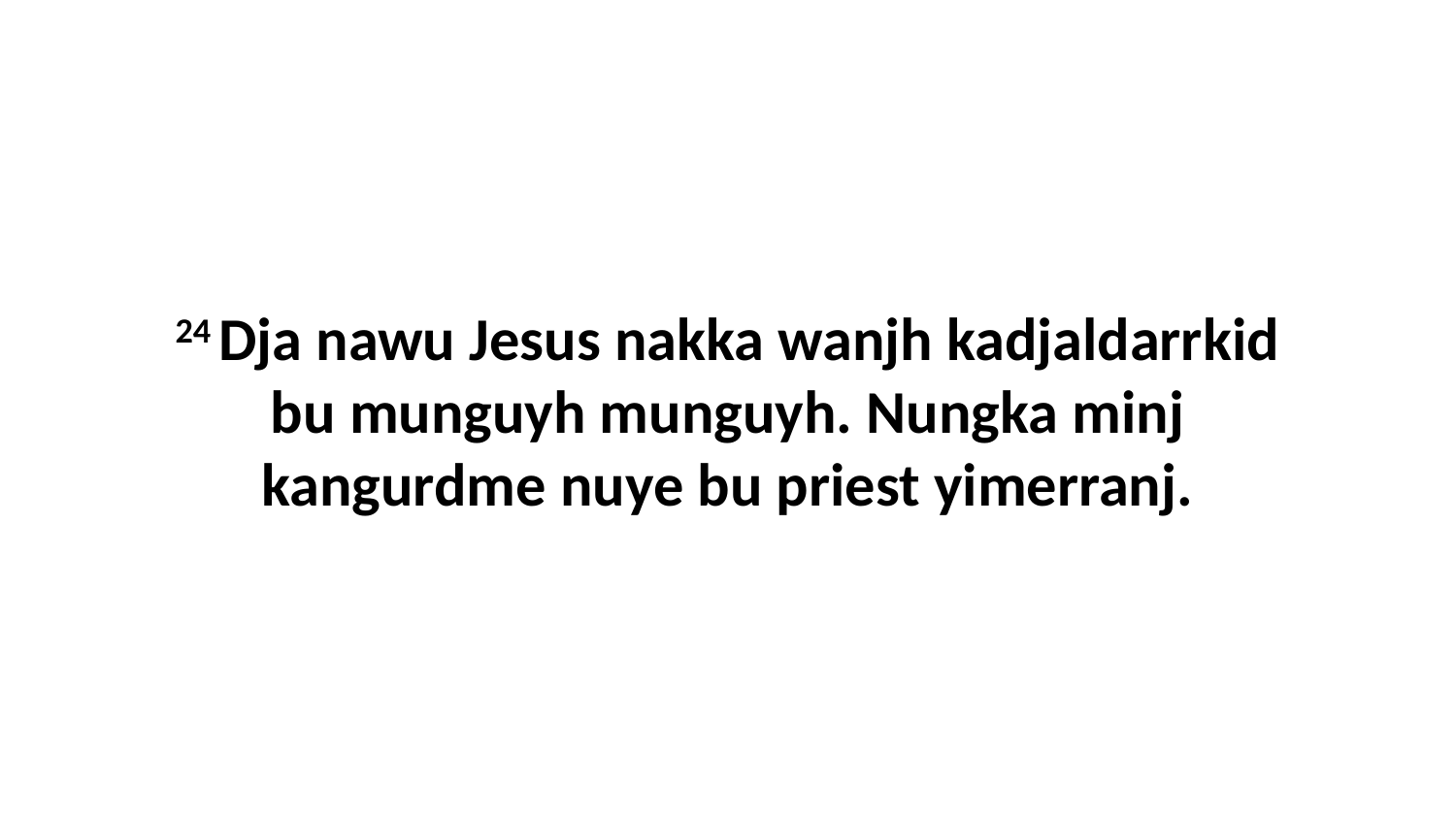

24 Dja nawu Jesus nakka wanjh kadjaldarrkid bu munguyh munguyh. Nungka minj kangurdme nuye bu priest yimerranj.